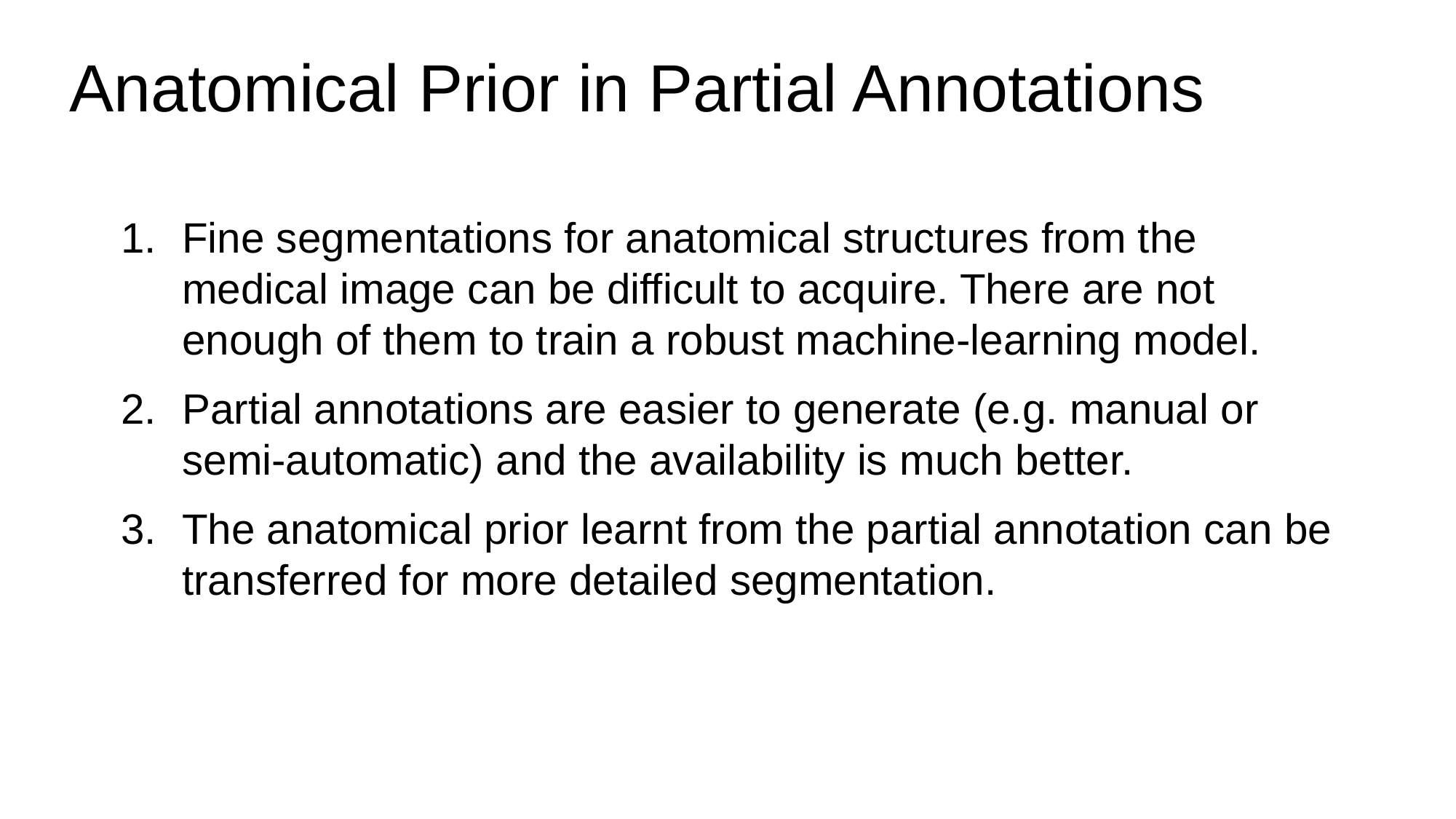

Anatomical Prior in Partial Annotations
Fine segmentations for anatomical structures from the medical image can be difficult to acquire. There are not enough of them to train a robust machine-learning model.
Partial annotations are easier to generate (e.g. manual or semi-automatic) and the availability is much better.
The anatomical prior learnt from the partial annotation can be transferred for more detailed segmentation.